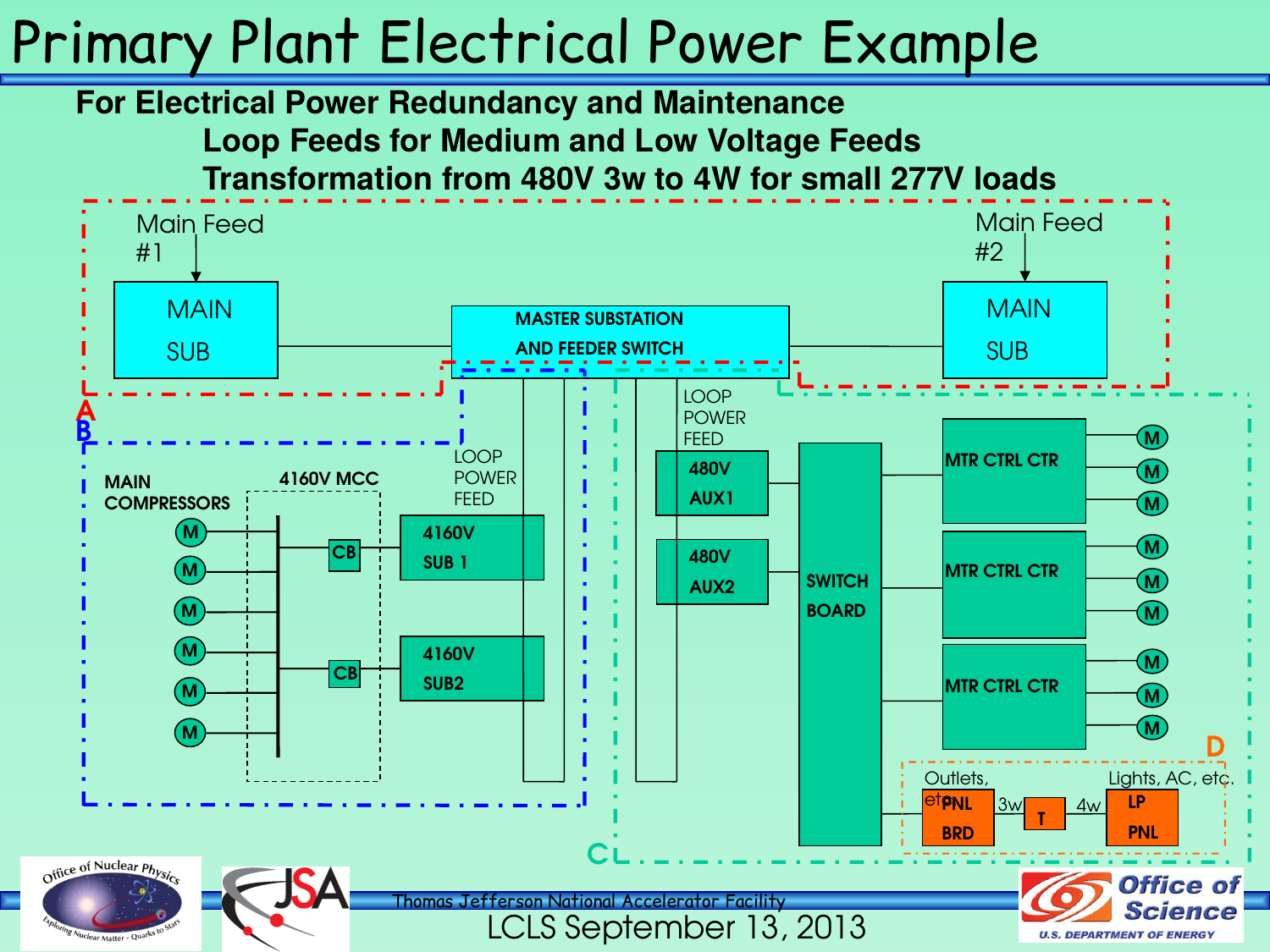

Primary Plant Electrical Power Example
For Electrical Power Redundancy and Maintenance
	Loop Feeds for Medium and Low Voltage Feeds
	Transformation from 480V 3w to 4W for small 277V loads

Main Feed #2

Main Feed #1

MAIN
SUB
MAIN
SUB
MASTER SUBSTATION
AND FEEDER SWITCH

LOOP POWER FEED
A

B

 M

LOOP POWER FEED

MTR CTRL CTR

480V
AUX1
 M

4160V MCC
MAIN COMPRESSORS

 M

 M

4160V
SUB 1

 M

CB

480V
AUX2

 M
MTR CTRL CTR

SWITCH
BOARD
 M

 M
 M

 M

4160V
SUB2

 M

CB

MTR CTRL CTR

 M

 M

 M
 M

D

Outlets, etc.
Lights, AC, etc.

LP
PNL

PNL
BRD
3w
4w

T

C